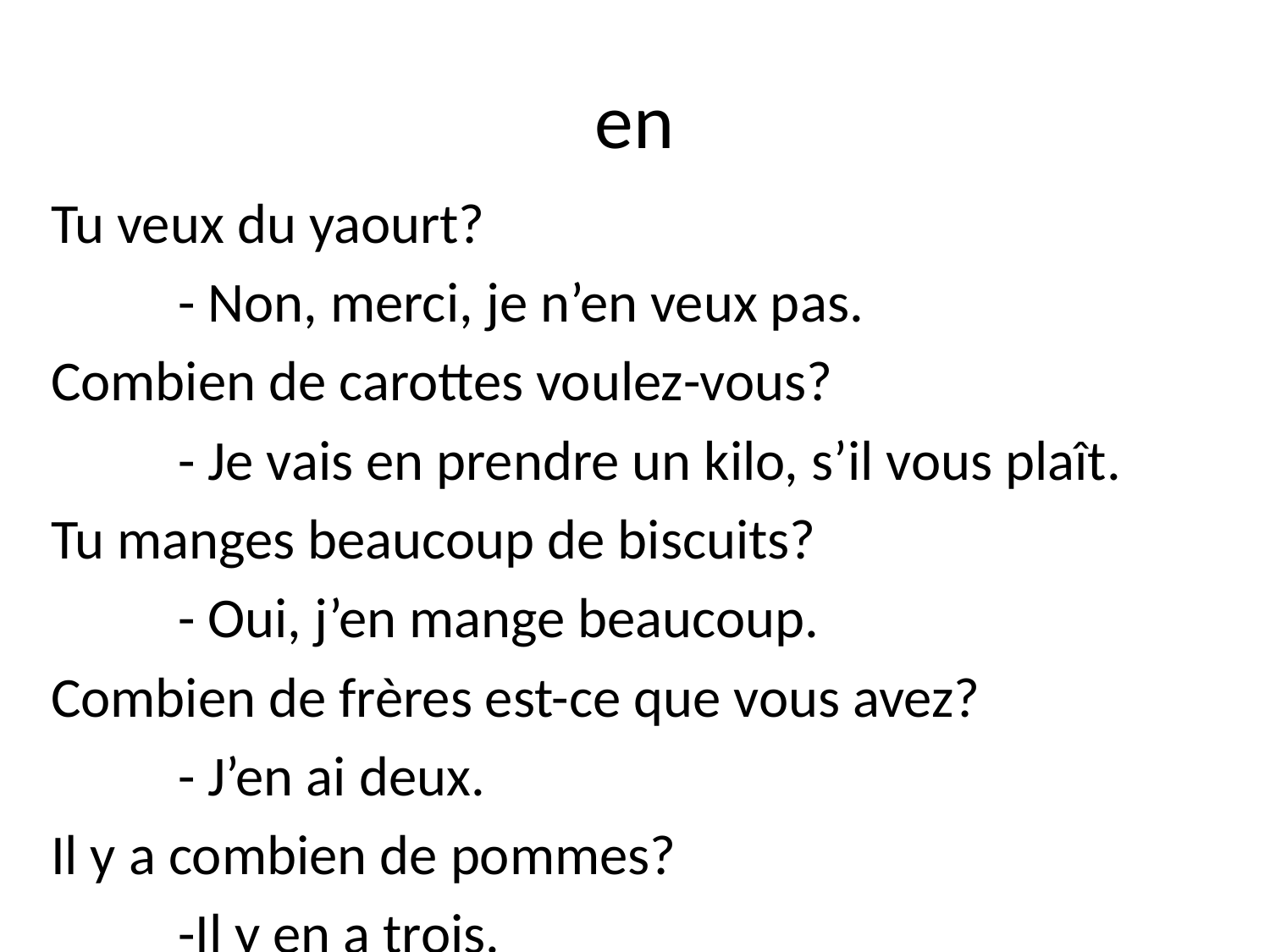

# en
Tu veux du yaourt?
	- Non, merci, je n’en veux pas.
Combien de carottes voulez-vous?
	- Je vais en prendre un kilo, s’il vous plaît.
Tu manges beaucoup de biscuits?
	- Oui, j’en mange beaucoup.
Combien de frères est-ce que vous avez?
	- J’en ai deux.
Il y a combien de pommes?
	-Il y en a trois.